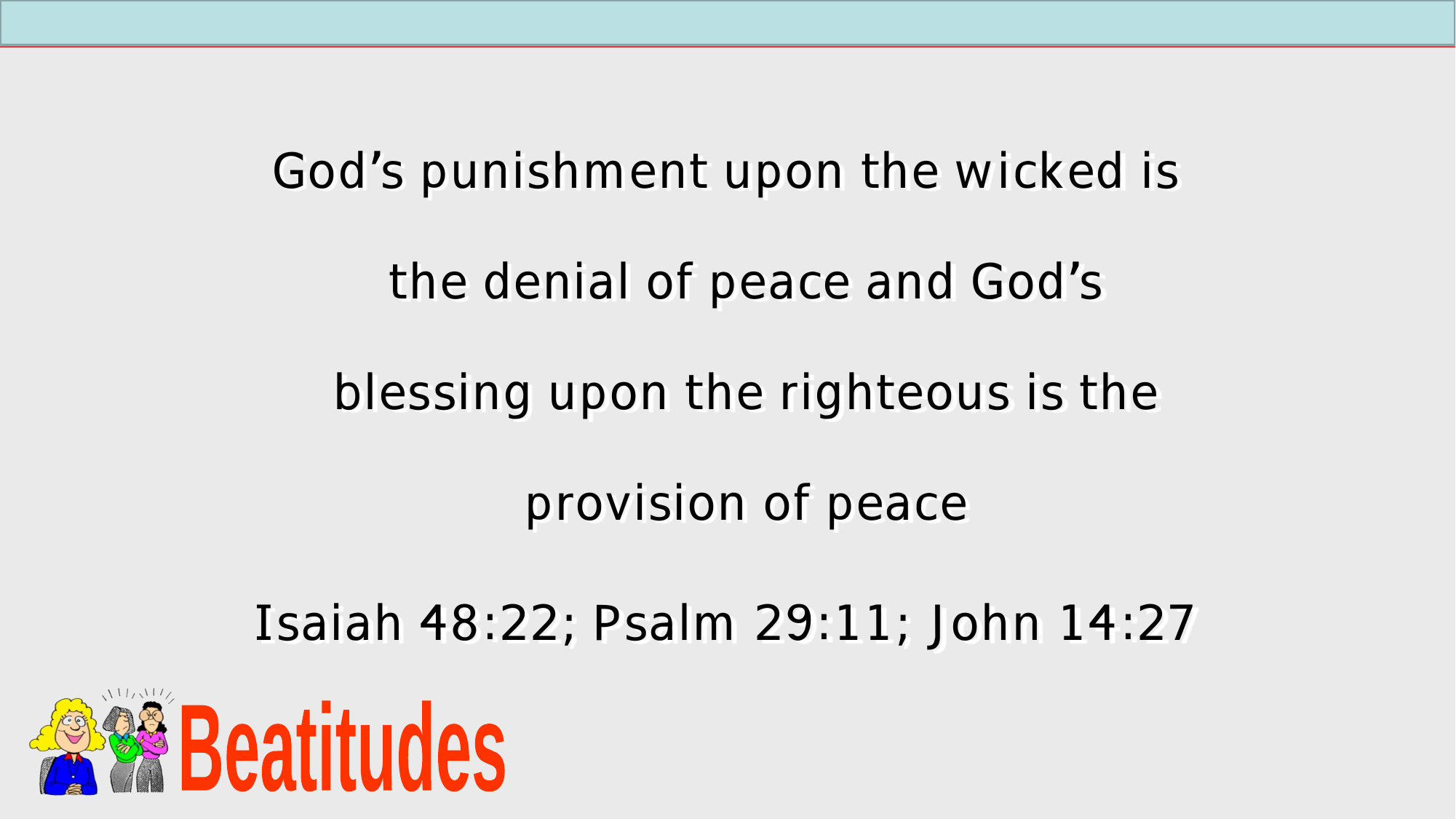

God’s punishment upon the wicked is the denial of peace and God’s blessing upon the righteous is the provision of peace
Isaiah 48:22; Psalm 29:11; John 14:27